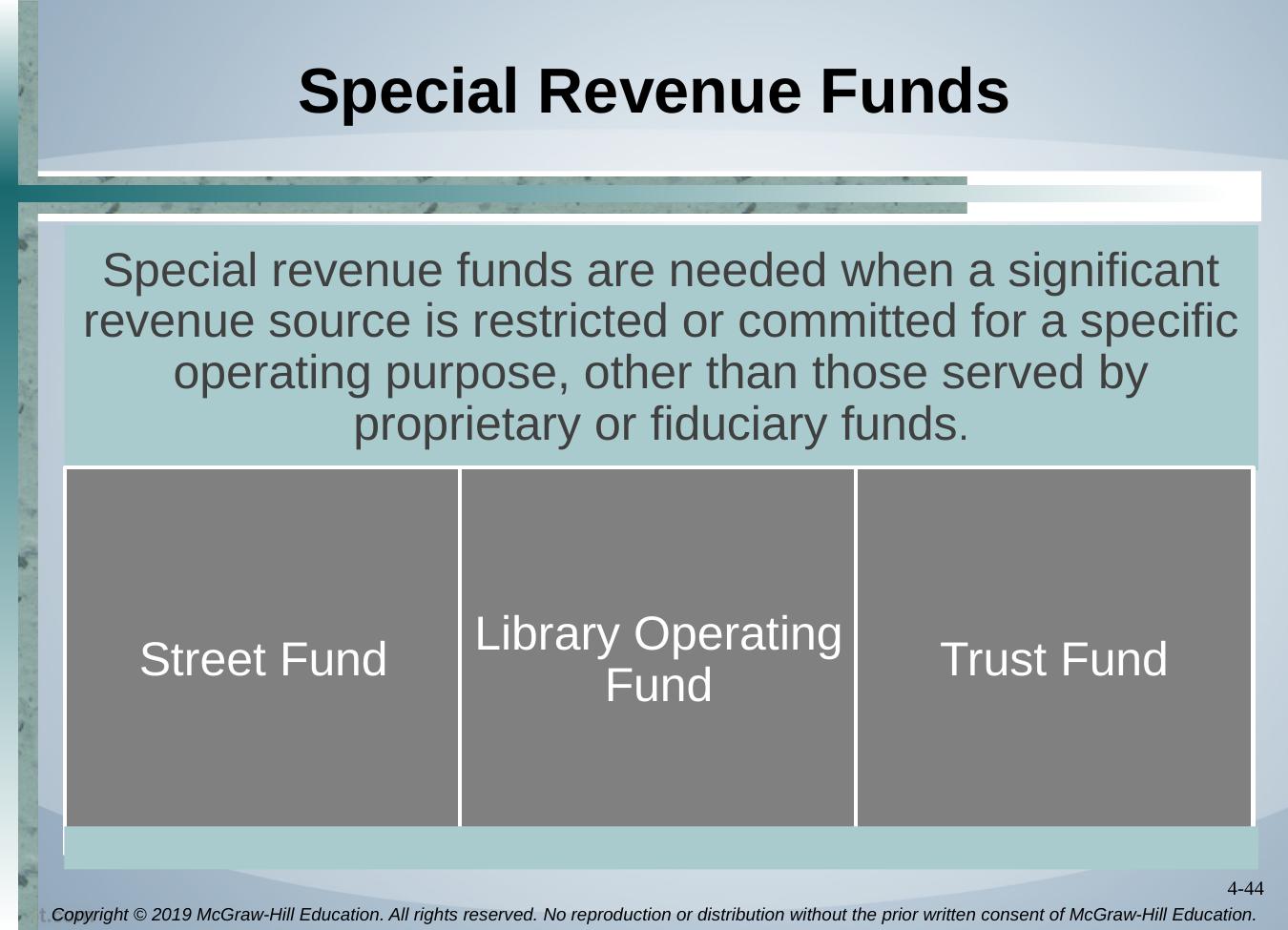

# Special Revenue Funds
Special revenue funds are needed when a significant revenue source is restricted or committed for a specific operating purpose, other than those served by proprietary or fiduciary funds.
Street Fund
Library Operating Fund
Trust Fund